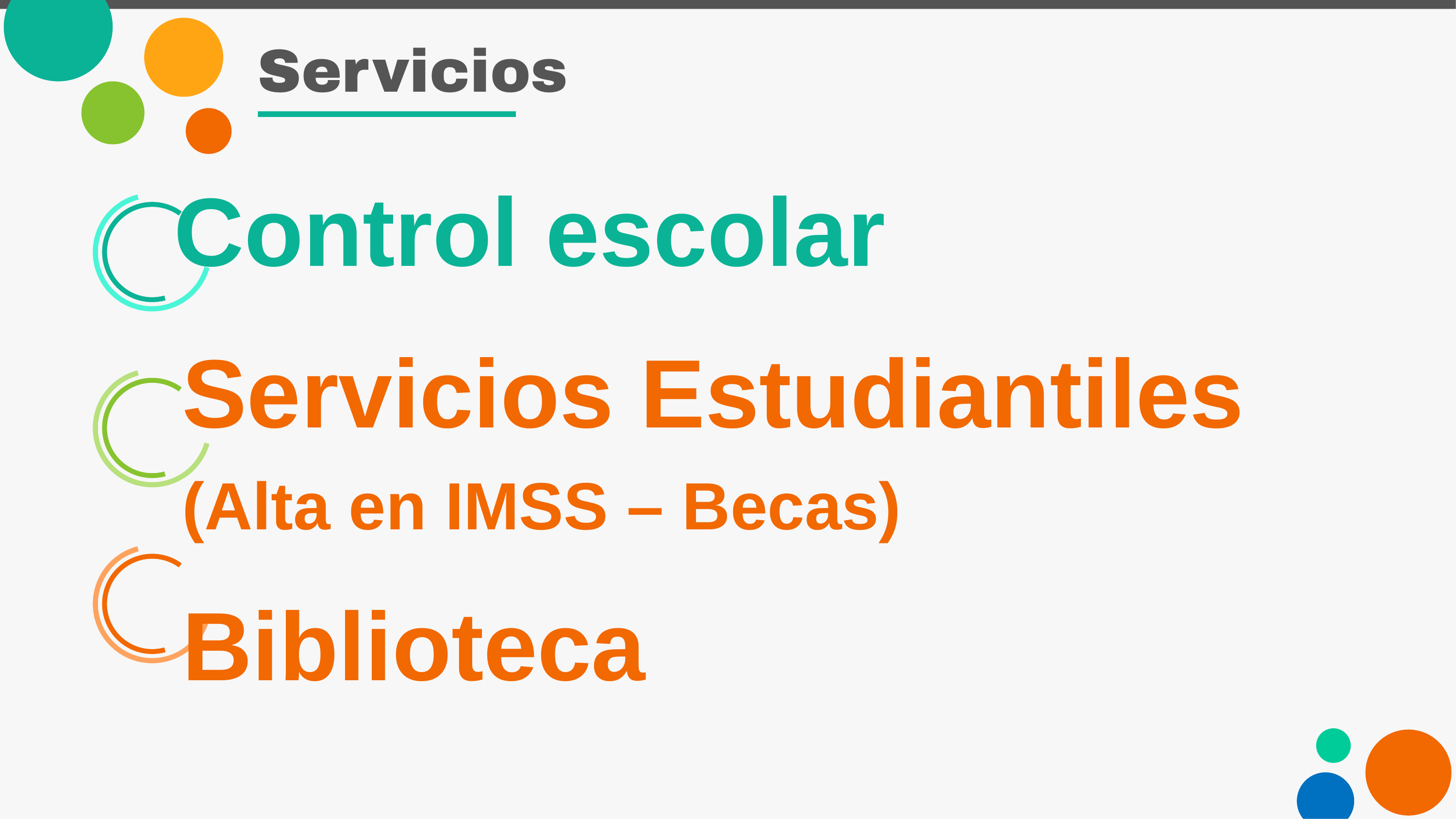

# Servicios
Control escolar
Servicios Estudiantiles  (Alta en IMSS – Becas)
Biblioteca